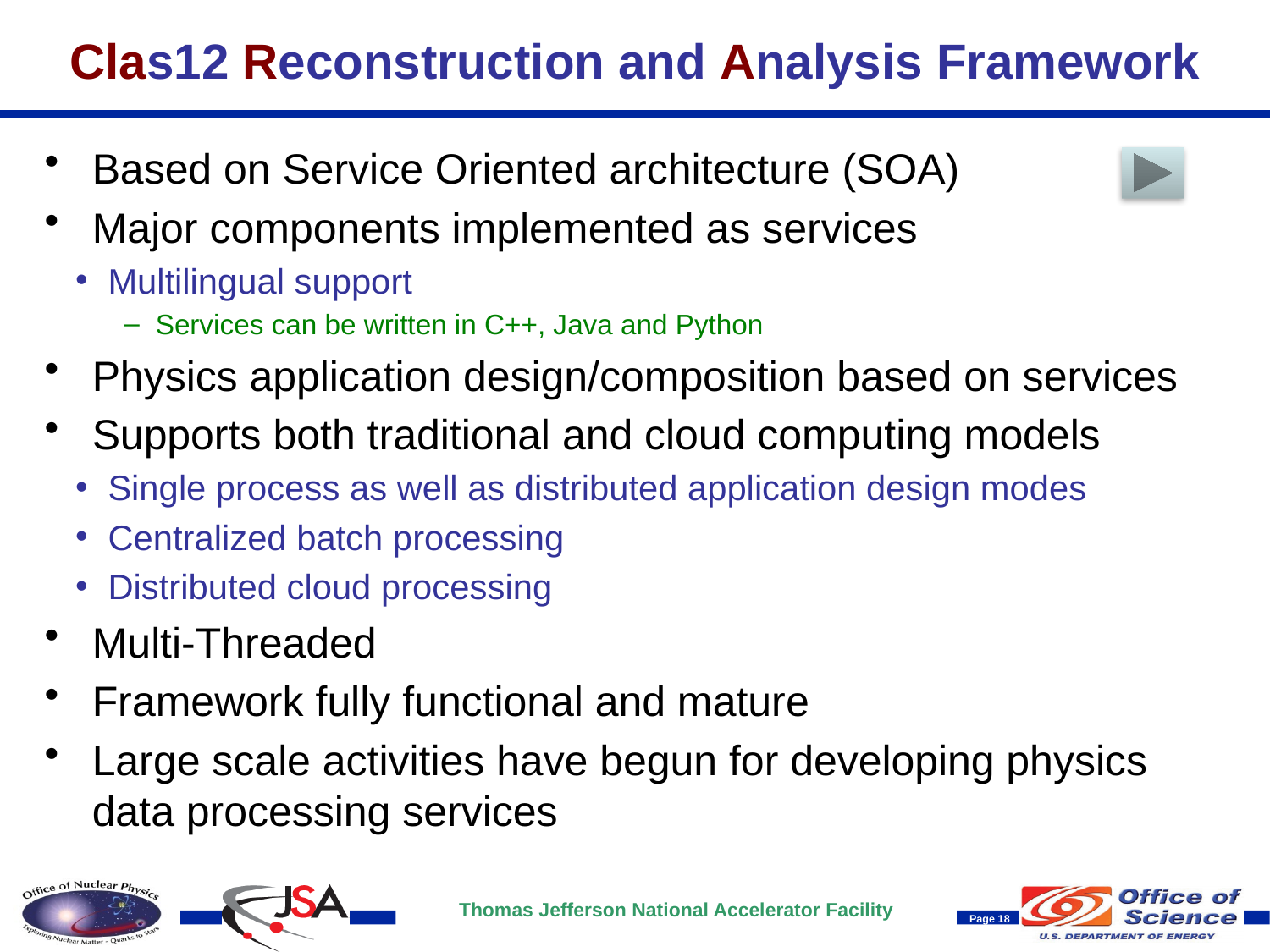

# Clas12 Reconstruction and Analysis Framework
Based on Service Oriented architecture (SOA)
Major components implemented as services
Multilingual support
Services can be written in C++, Java and Python
Physics application design/composition based on services
Supports both traditional and cloud computing models
Single process as well as distributed application design modes
Centralized batch processing
Distributed cloud processing
Multi-Threaded
Framework fully functional and mature
Large scale activities have begun for developing physics data processing services